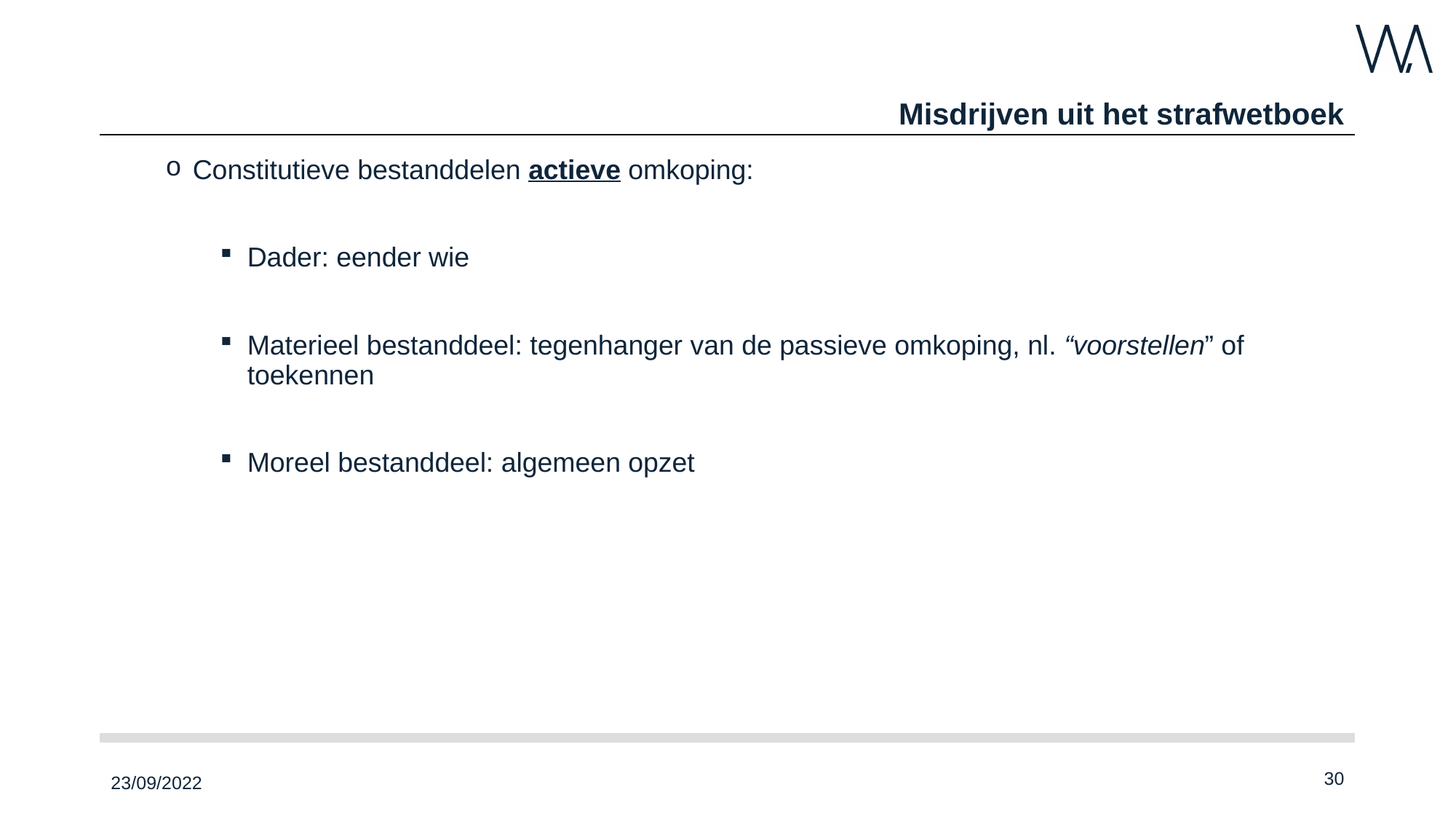

# Misdrijven uit het strafwetboek
Constitutieve bestanddelen actieve omkoping:

Dader: eender wie

Materieel bestanddeel: tegenhanger van de passieve omkoping, nl. “voorstellen” of toekennen

Moreel bestanddeel: algemeen opzet

23/09/2022
30